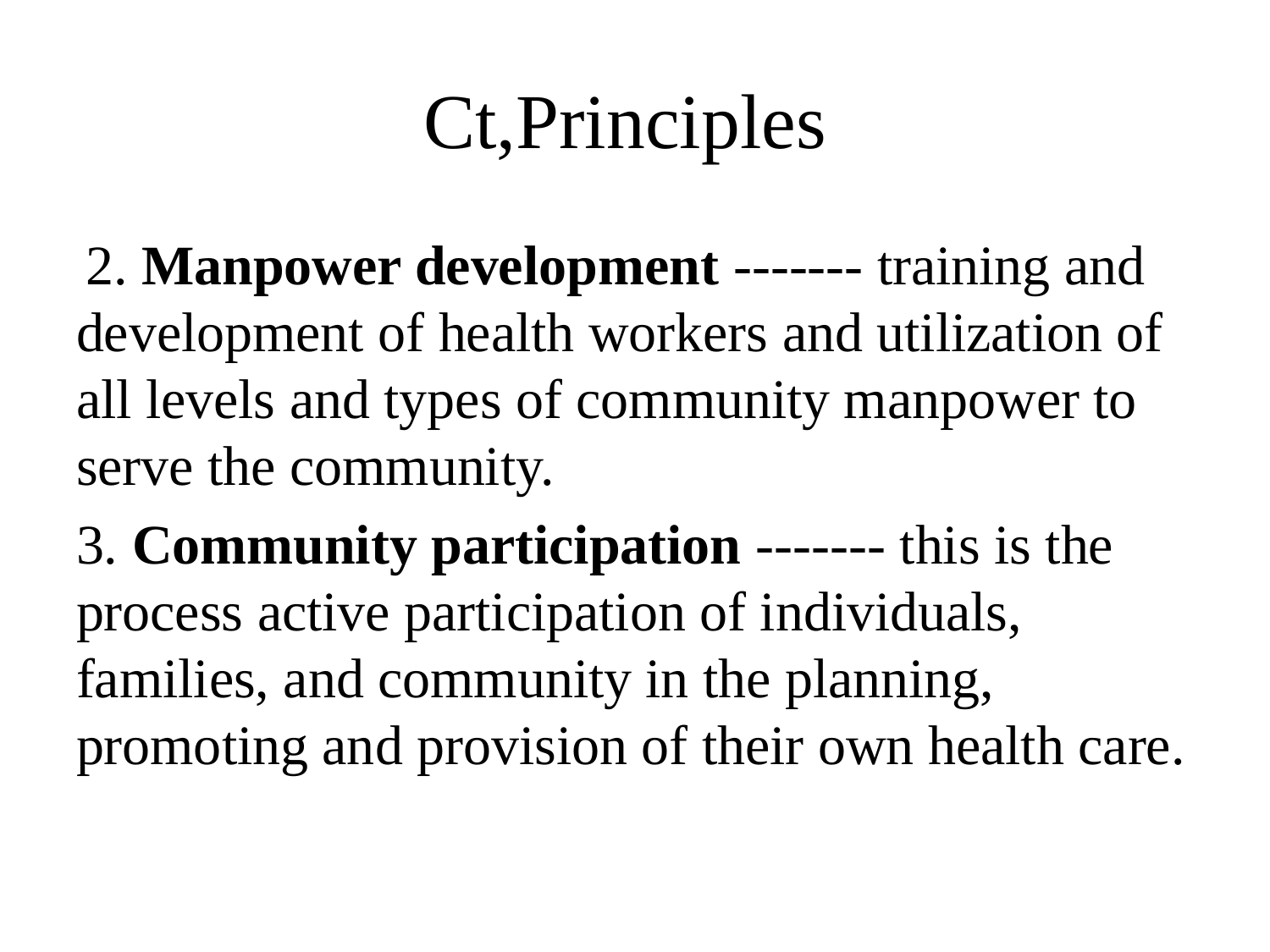

# Ct,Principles
 2. Manpower development ------- training and development of health workers and utilization of all levels and types of community manpower to serve the community.
3. Community participation ------- this is the process active participation of individuals, families, and community in the planning, promoting and provision of their own health care.